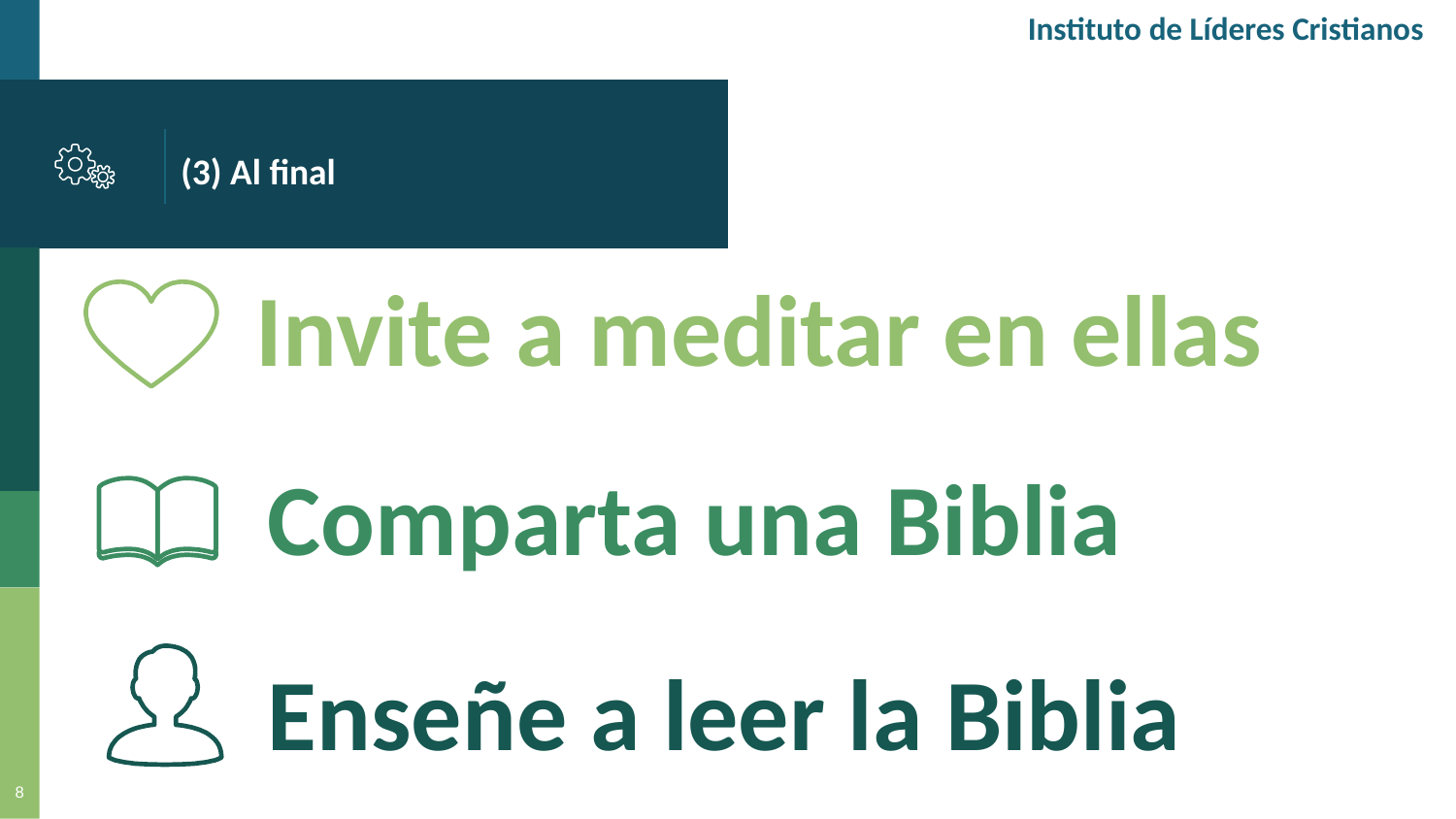

Instituto de Líderes Cristianos

# (3) Al final

Invite a meditar en ellas

Comparta una Biblia

Enseñe a leer la Biblia

8